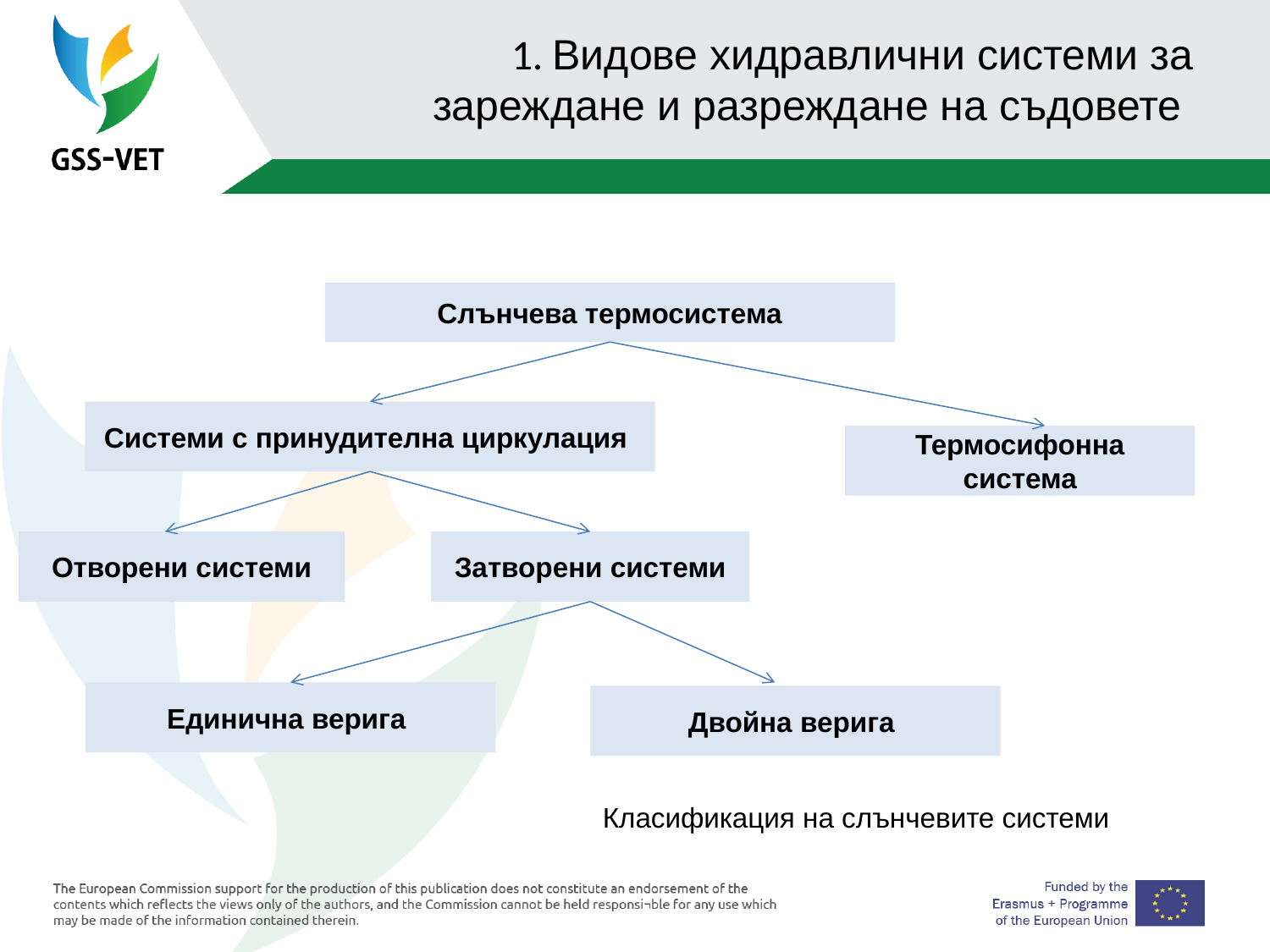

# 1. Видове хидравлични системи за зареждане и разреждане на съдовете
Слънчева термосистема
Системи с принудителна циркулация
Термосифонна система
Отворени системи
Затворени системи
Единична верига
Двойна верига
Класификация на слънчевите системи